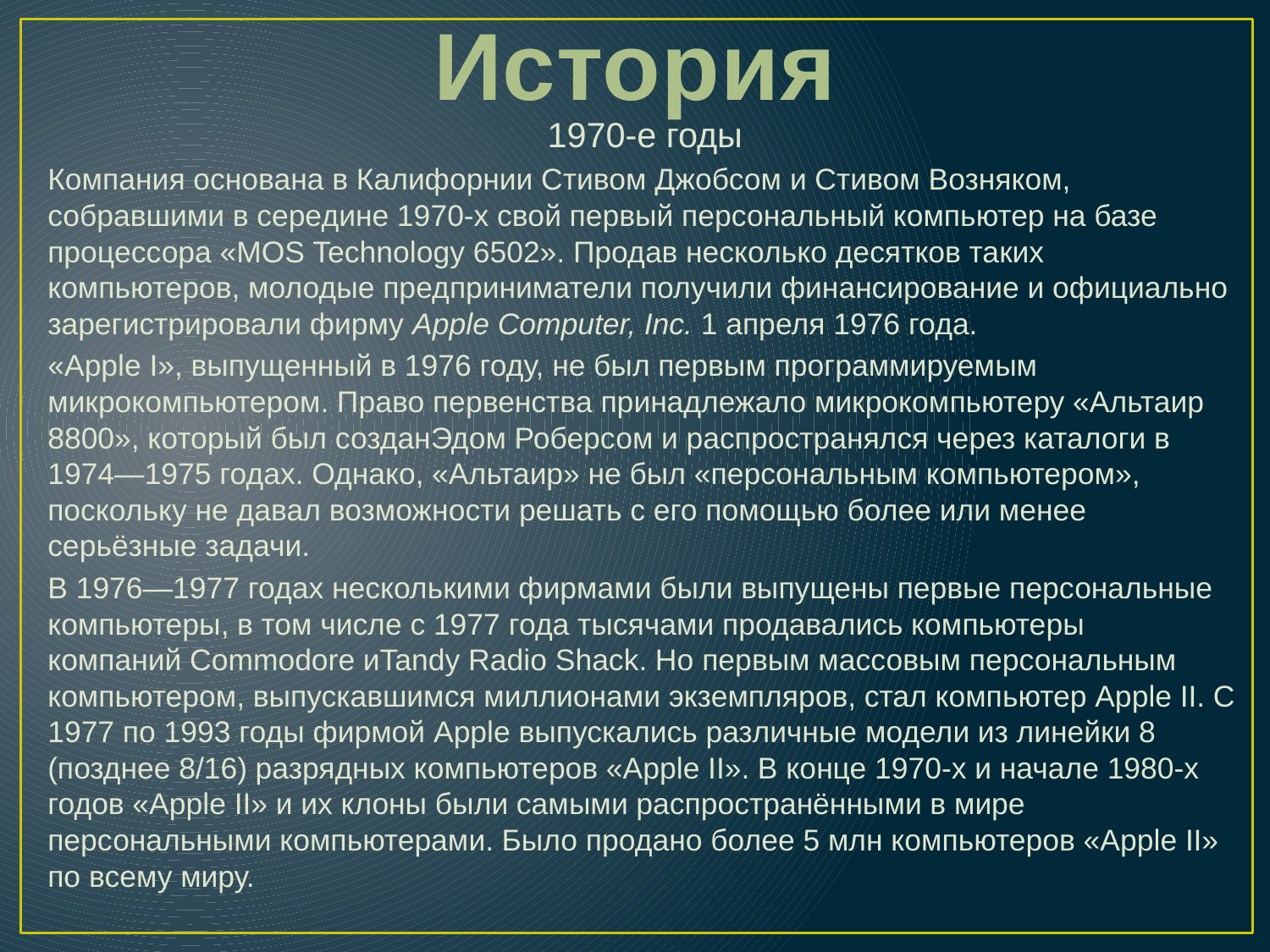

# История
1970-е годы
Компания основана в Калифорнии Стивом Джобсом и Стивом Возняком, собравшими в середине 1970-х свой первый персональный компьютер на базе процессора «MOS Technology 6502». Продав несколько десятков таких компьютеров, молодые предприниматели получили финансирование и официально зарегистрировали фирму Apple Computer, Inc. 1 апреля 1976 года.
«Apple I», выпущенный в 1976 году, не был первым программируемым микрокомпьютером. Право первенства принадлежало микрокомпьютеру «Альтаир 8800», который был созданЭдом Роберсом и распространялся через каталоги в 1974—1975 годах. Однако, «Альтаир» не был «персональным компьютером», поскольку не давал возможности решать с его помощью более или менее серьёзные задачи.
В 1976—1977 годах несколькими фирмами были выпущены первые персональные компьютеры, в том числе с 1977 года тысячами продавались компьютеры компаний Commodore иTandy Radio Shack. Но первым массовым персональным компьютером, выпускавшимся миллионами экземпляров, стал компьютер Apple II. С 1977 по 1993 годы фирмой Apple выпускались различные модели из линейки 8 (позднее 8/16) разрядных компьютеров «Apple II». В конце 1970-х и начале 1980-х годов «Apple II» и их клоны были самыми распространёнными в мире персональными компьютерами. Было продано более 5 млн компьютеров «Apple II» по всему миру.